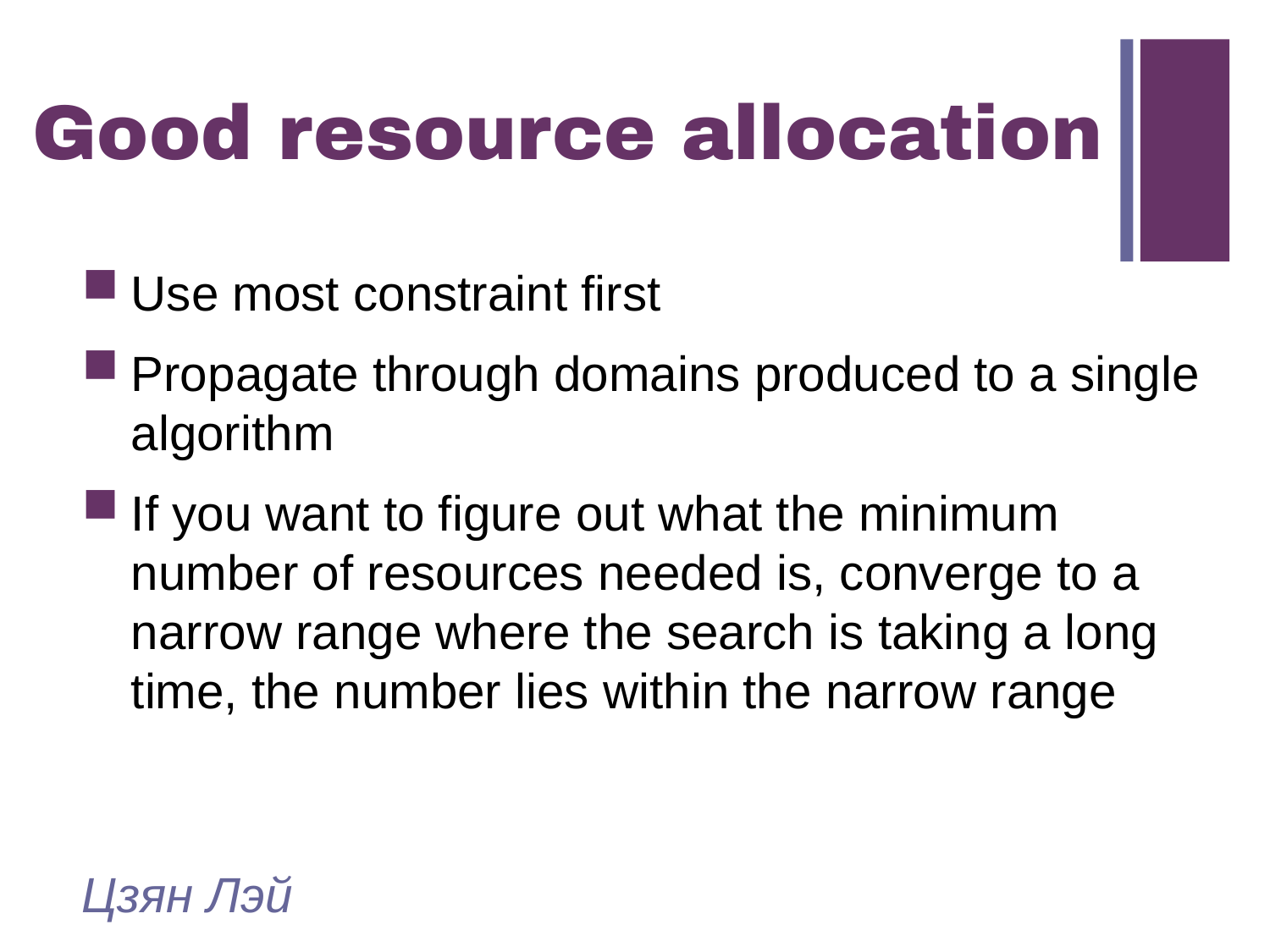

# Good resource allocation
Use most constraint first
Propagate through domains produced to a single algorithm
If you want to figure out what the minimum number of resources needed is, converge to a narrow range where the search is taking a long time, the number lies within the narrow range
Цзян Лэй